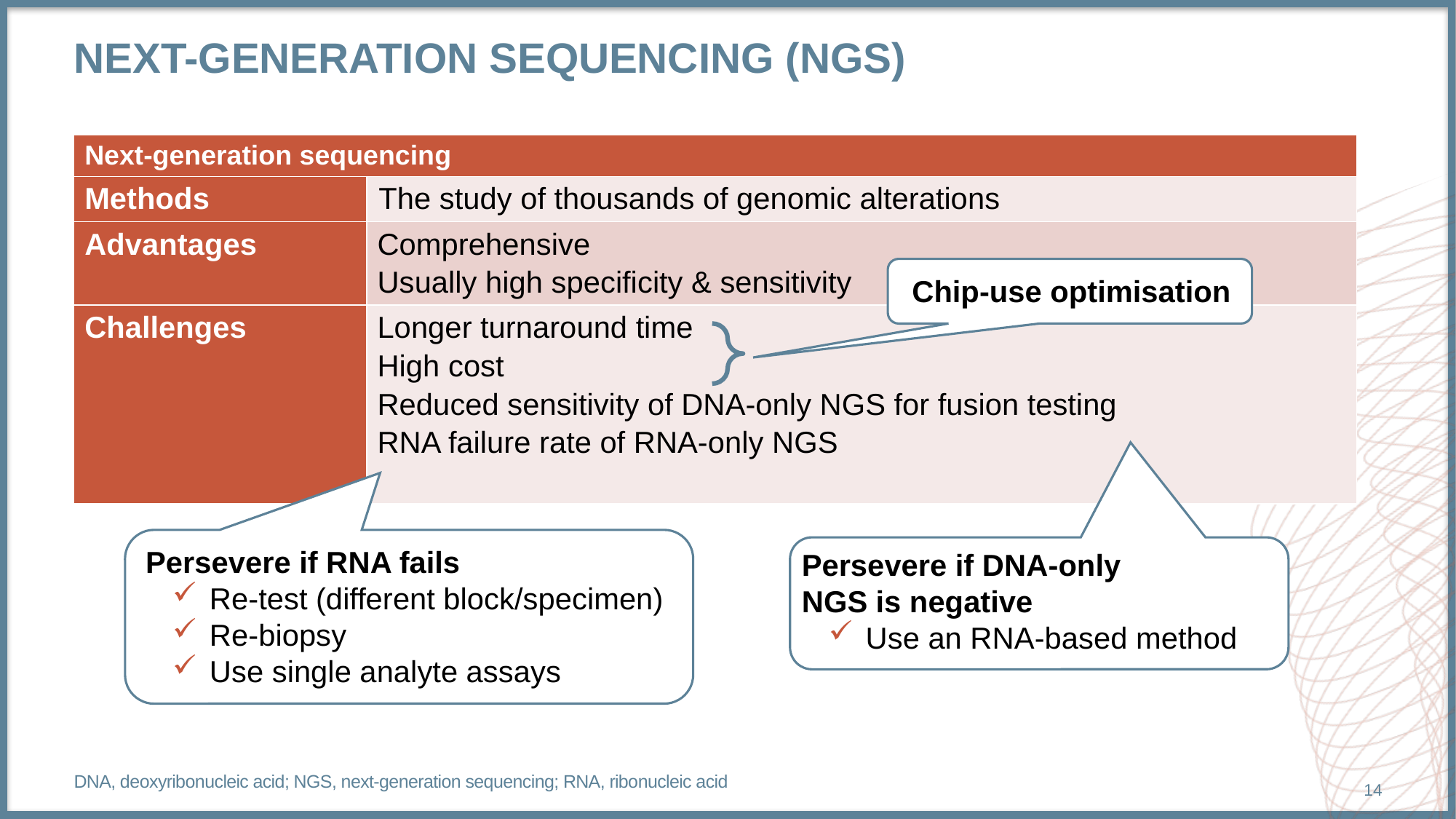

# Next-generation sequencing (NGS)
| Next-generation sequencing |  |
| --- | --- |
| Methods | The study of thousands of genomic alterations |
| Advantages | Comprehensive Usually high specificity & sensitivity |
| Challenges | Longer turnaround time High cost Reduced sensitivity of DNA-only NGS for fusion testing RNA failure rate of RNA-only NGS |
C
Chip-use optimisation

Persevere if RNA fails
Re-test (different block/specimen)
Re-biopsy
Use single analyte assays
Persevere if DNA-only
NGS is negative
Use an RNA-based method
DNA, deoxyribonucleic acid; NGS, next-generation sequencing; RNA, ribonucleic acid
14